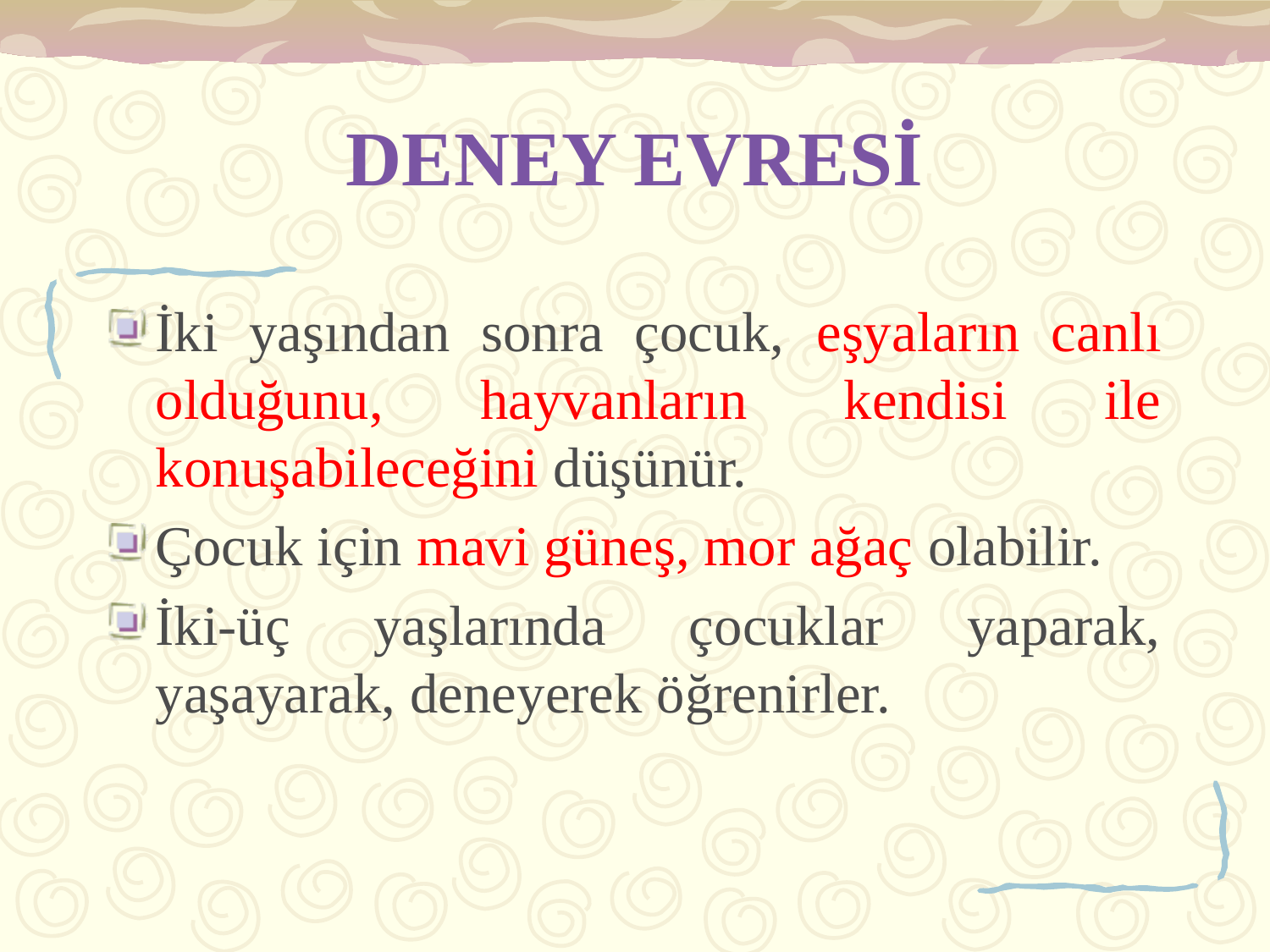

# DENEY EVRESİ
İki yaşından sonra çocuk, eşyaların canlı olduğunu, hayvanların kendisi ile konuşabileceğini düşünür.
Çocuk için mavi güneş, mor ağaç olabilir.
İki-üç yaşlarında çocuklar yaparak, yaşayarak, deneyerek öğrenirler.